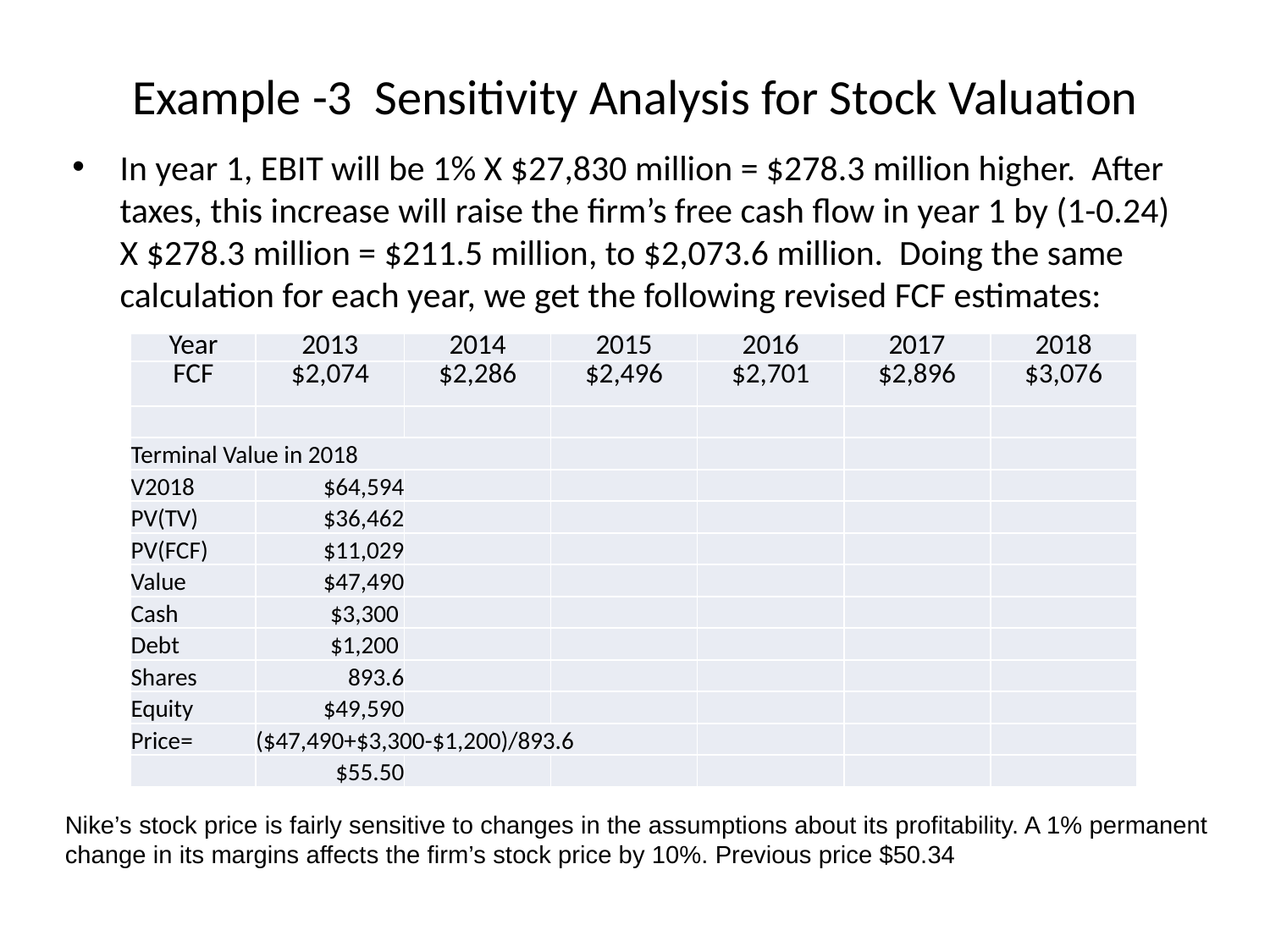

# Example -3  Sensitivity Analysis for Stock Valuation
In year 1, EBIT will be 1% X $27,830 million = $278.3 million higher.  After taxes, this increase will raise the firm’s free cash flow in year 1 by (1-0.24) X $278.3 million = $211.5 million, to $2,073.6 million.  Doing the same calculation for each year, we get the following revised FCF estimates:
| Year | 2013 | 2014 | 2015 | 2016 | 2017 | 2018 |
| --- | --- | --- | --- | --- | --- | --- |
| FCF | $2,074 | $2,286 | $2,496 | $2,701 | $2,896 | $3,076 |
|  |  |  |  |  |  |  |
| Terminal Value in 2018 |  |  |  |  |  |  |
| V2018 | $64,594 |  |  |  |  |  |
| PV(TV) | $36,462 |  |  |  |  |  |
| PV(FCF) | $11,029 |  |  |  |  |  |
| Value | $47,490 |  |  |  |  |  |
| Cash | $3,300 |  |  |  |  |  |
| Debt | $1,200 |  |  |  |  |  |
| Shares | 893.6 |  |  |  |  |  |
| Equity | $49,590 |  |  |  |  |  |
| Price= | ($47,490+$3,300-$1,200)/893.6 |  |  |  |  |  |
|  | $55.50 |  |  |  |  |  |
Nike’s stock price is fairly sensitive to changes in the assumptions about its profitability. A 1% permanent change in its margins affects the firm’s stock price by 10%. Previous price $50.34